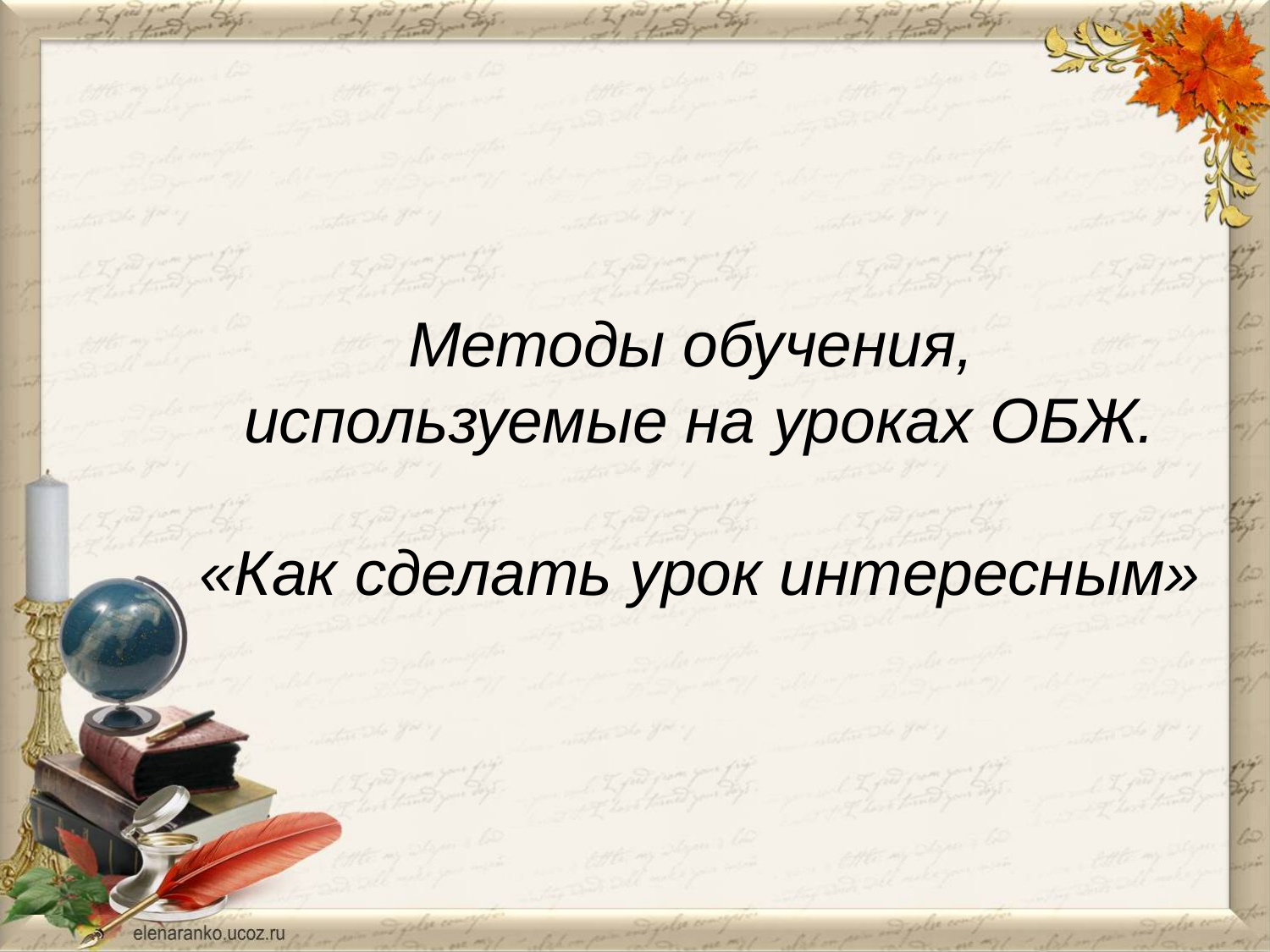

# Методы обучения,  используемые на уроках ОБЖ. «Как сделать урок интересным»